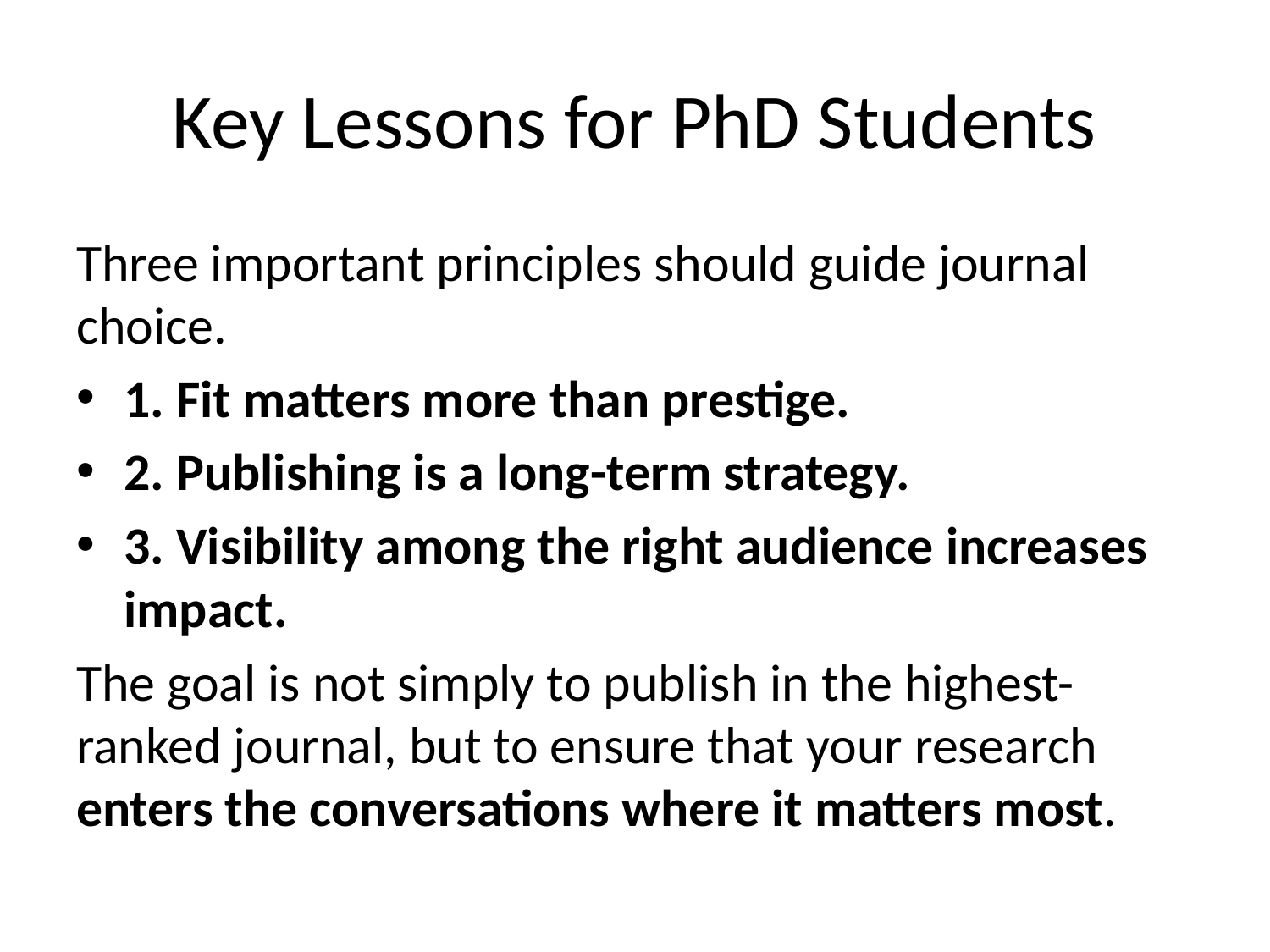

# Key Lessons for PhD Students
Three important principles should guide journal choice.
1. Fit matters more than prestige.
2. Publishing is a long-term strategy.
3. Visibility among the right audience increases impact.
The goal is not simply to publish in the highest-ranked journal, but to ensure that your research enters the conversations where it matters most.